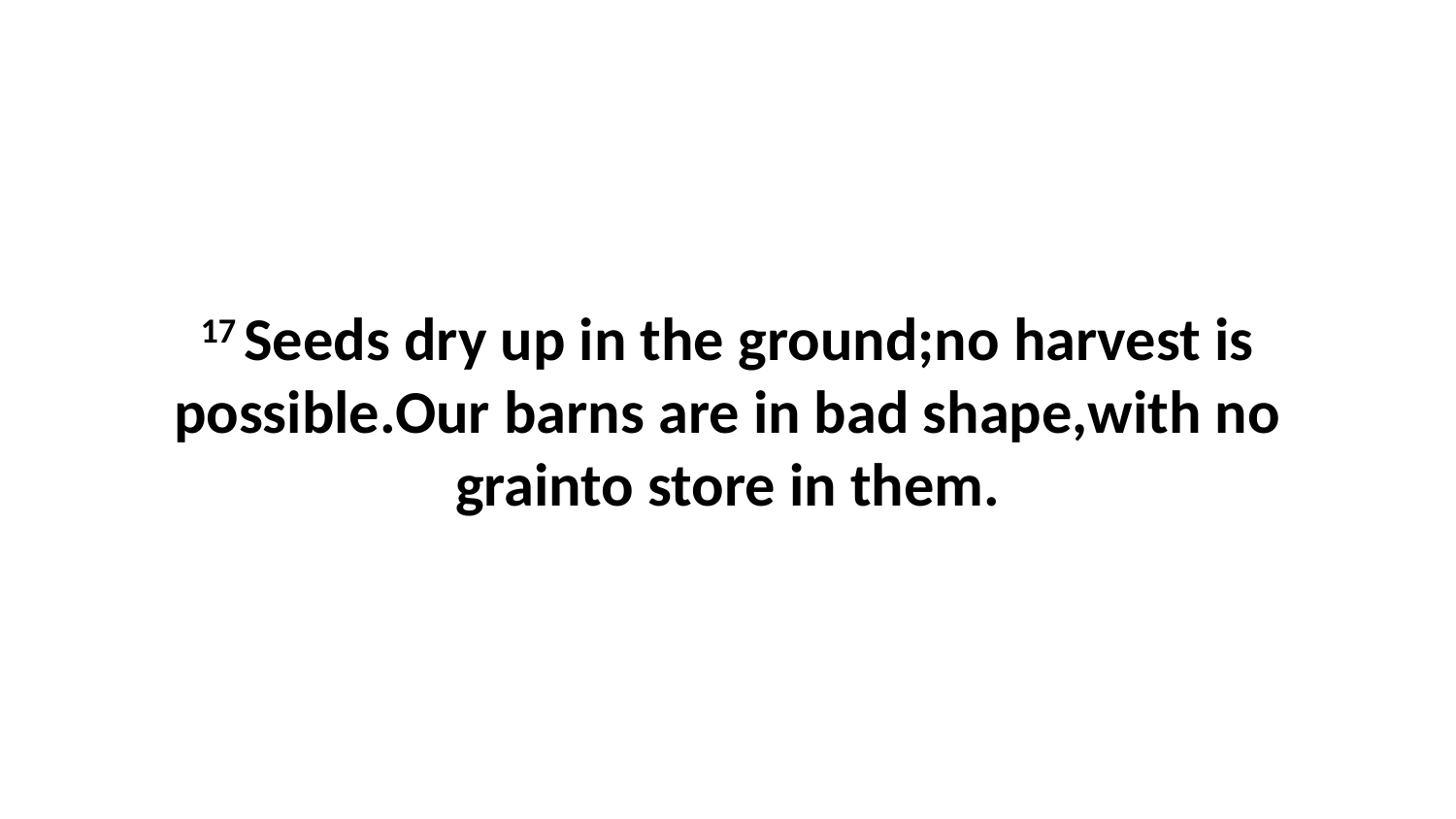

17 Seeds dry up in the ground;no harvest is possible.Our barns are in bad shape,with no grainto store in them.